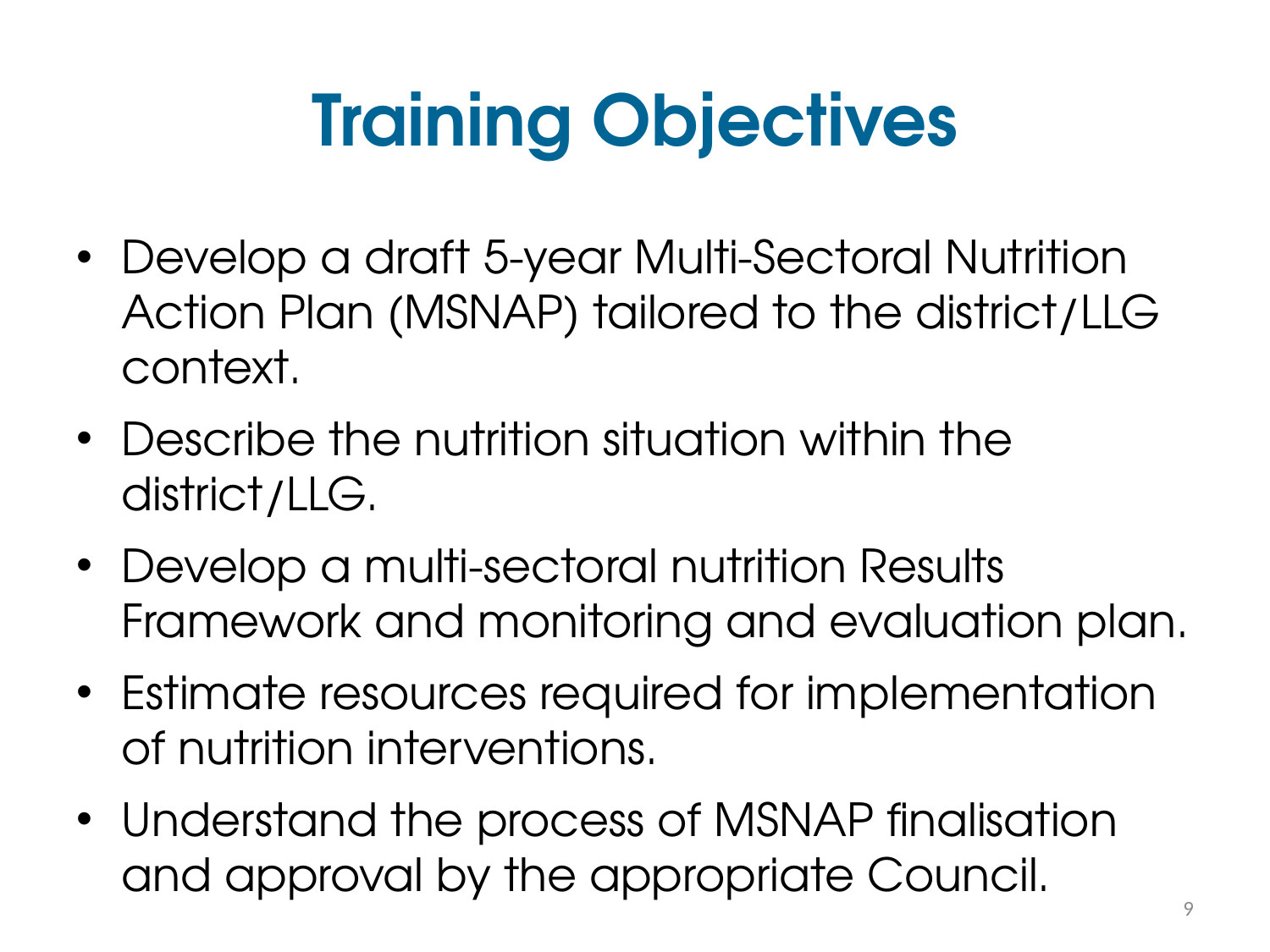

# Training Objectives
Develop a draft 5-year Multi-Sectoral Nutrition Action Plan (MSNAP) tailored to the district/LLG context.
Describe the nutrition situation within the district/LLG.
Develop a multi-sectoral nutrition Results Framework and monitoring and evaluation plan.
Estimate resources required for implementation of nutrition interventions.
Understand the process of MSNAP finalisation and approval by the appropriate Council.
9